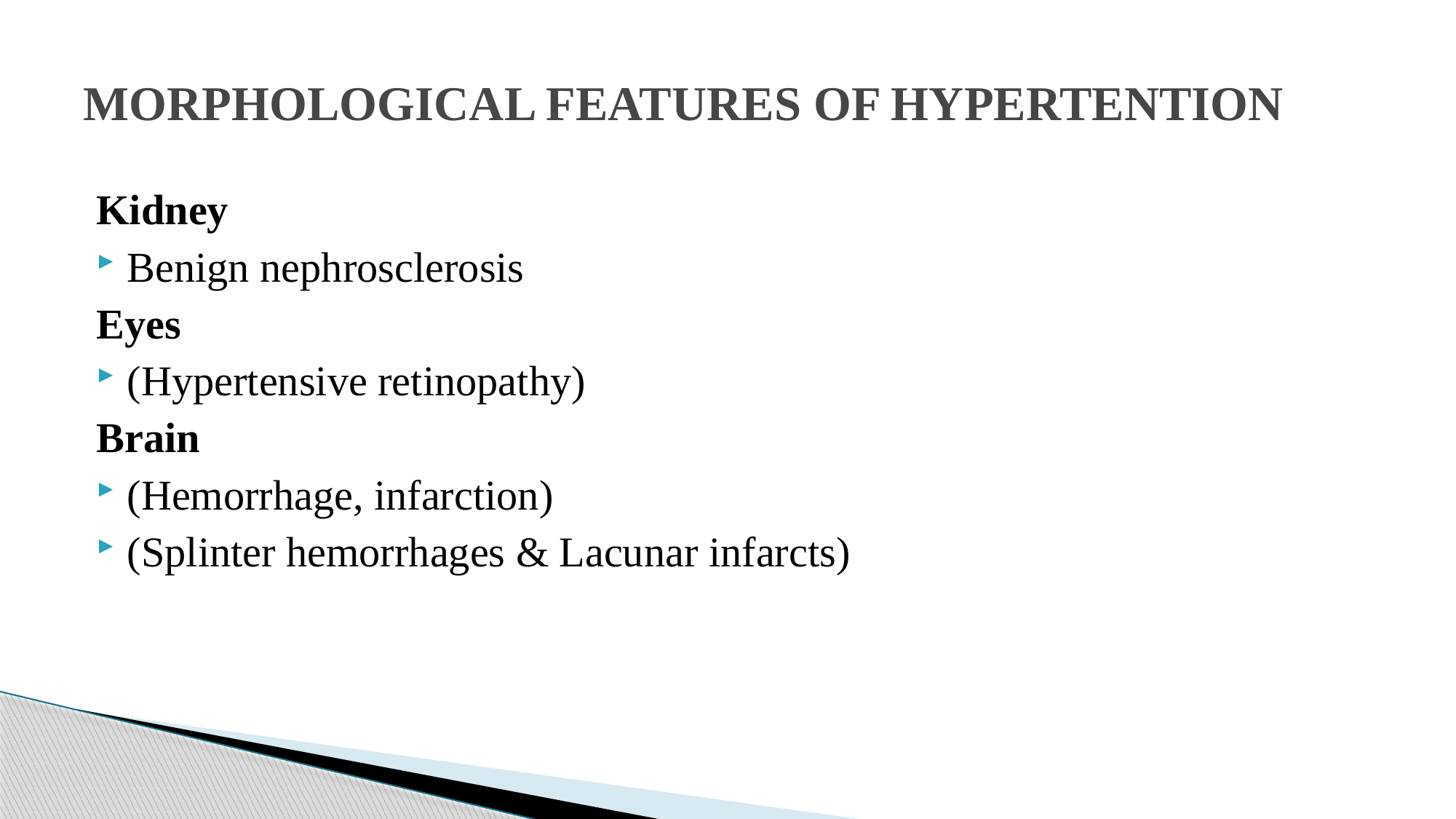

# MORPHOLOGICAL FEATURES OF HYPERTENTION
Kidney
Benign nephrosclerosis
Eyes
(Hypertensive retinopathy)
Brain
(Hemorrhage, infarction)
(Splinter hemorrhages & Lacunar infarcts)